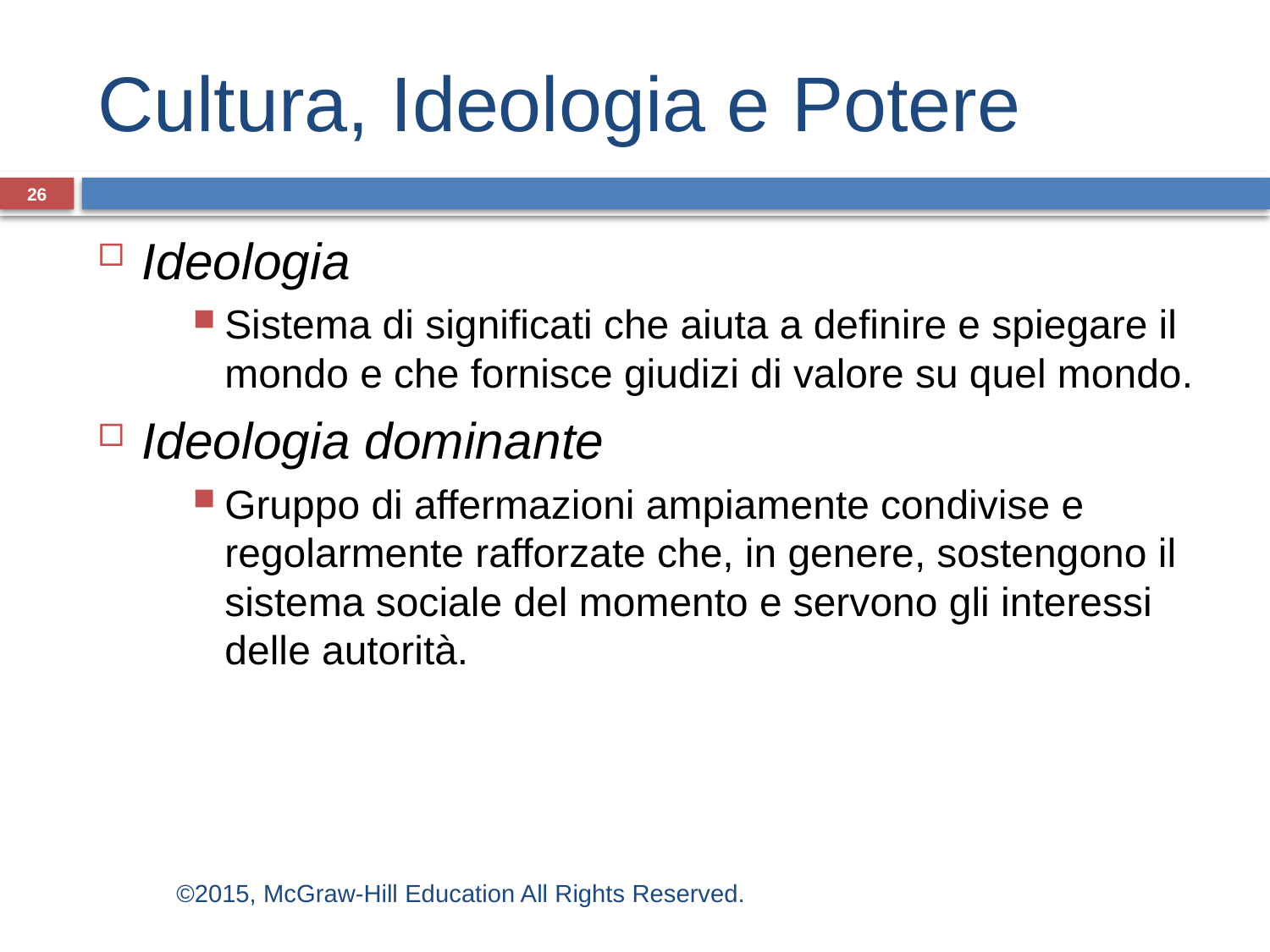

# Cultura, Ideologia e Potere
26
Ideologia
Sistema di significati che aiuta a definire e spiegare il mondo e che fornisce giudizi di valore su quel mondo.
Ideologia dominante
Gruppo di affermazioni ampiamente condivise e regolarmente rafforzate che, in genere, sostengono il sistema sociale del momento e servono gli interessi delle autorità.

©2015, McGraw-Hill Education All Rights Reserved.